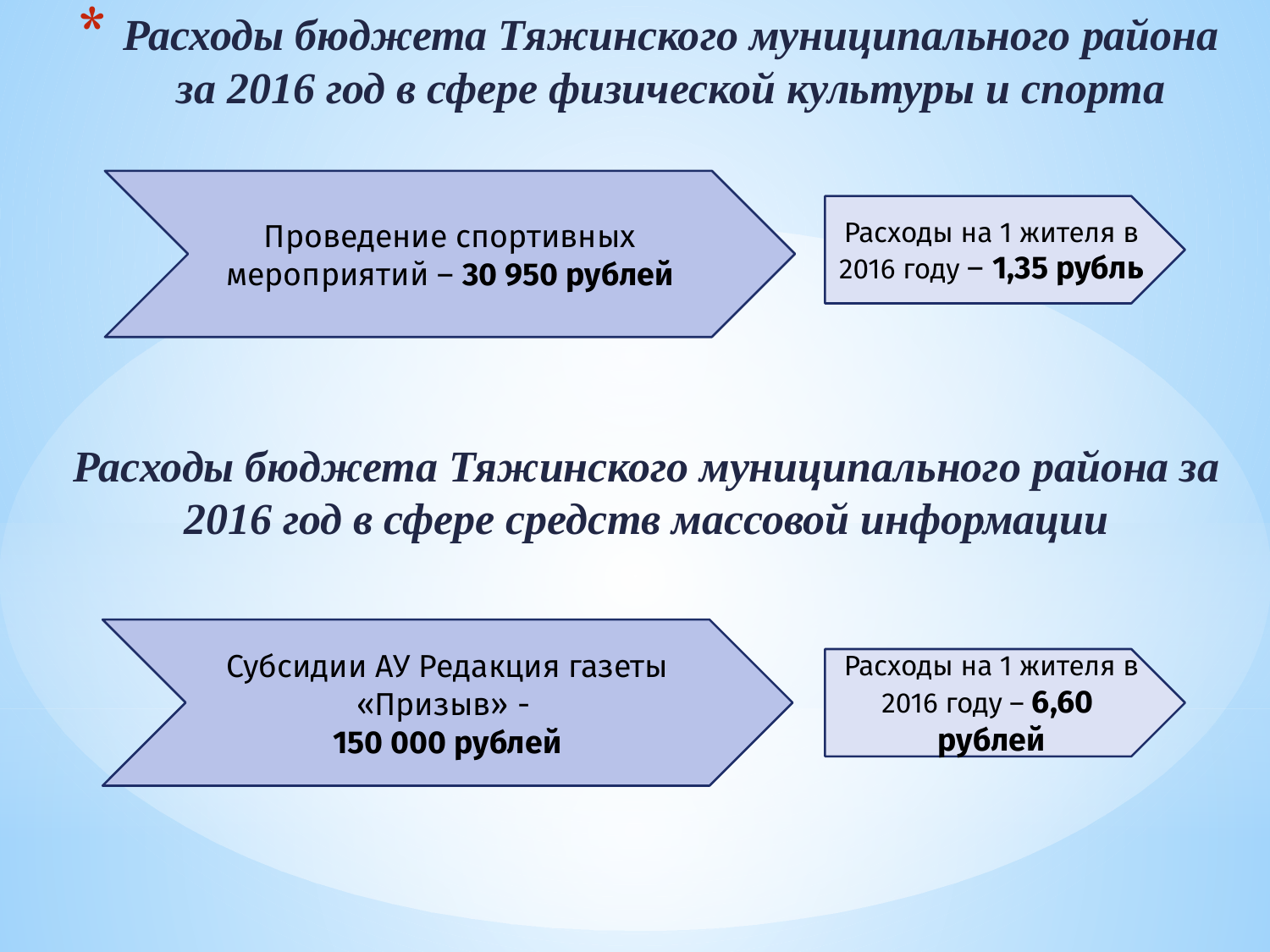

# Расходы бюджета Тяжинского муниципального района за 2016 год в сфере физической культуры и спорта
Проведение спортивных мероприятий – 30 950 рублей
Расходы на 1 жителя в 2016 году – 1,35 рубль
Расходы бюджета Тяжинского муниципального района за 2016 год в сфере средств массовой информации
Субсидии АУ Редакция газеты «Призыв» -
150 000 рублей
Расходы на 1 жителя в 2016 году – 6,60  рублей